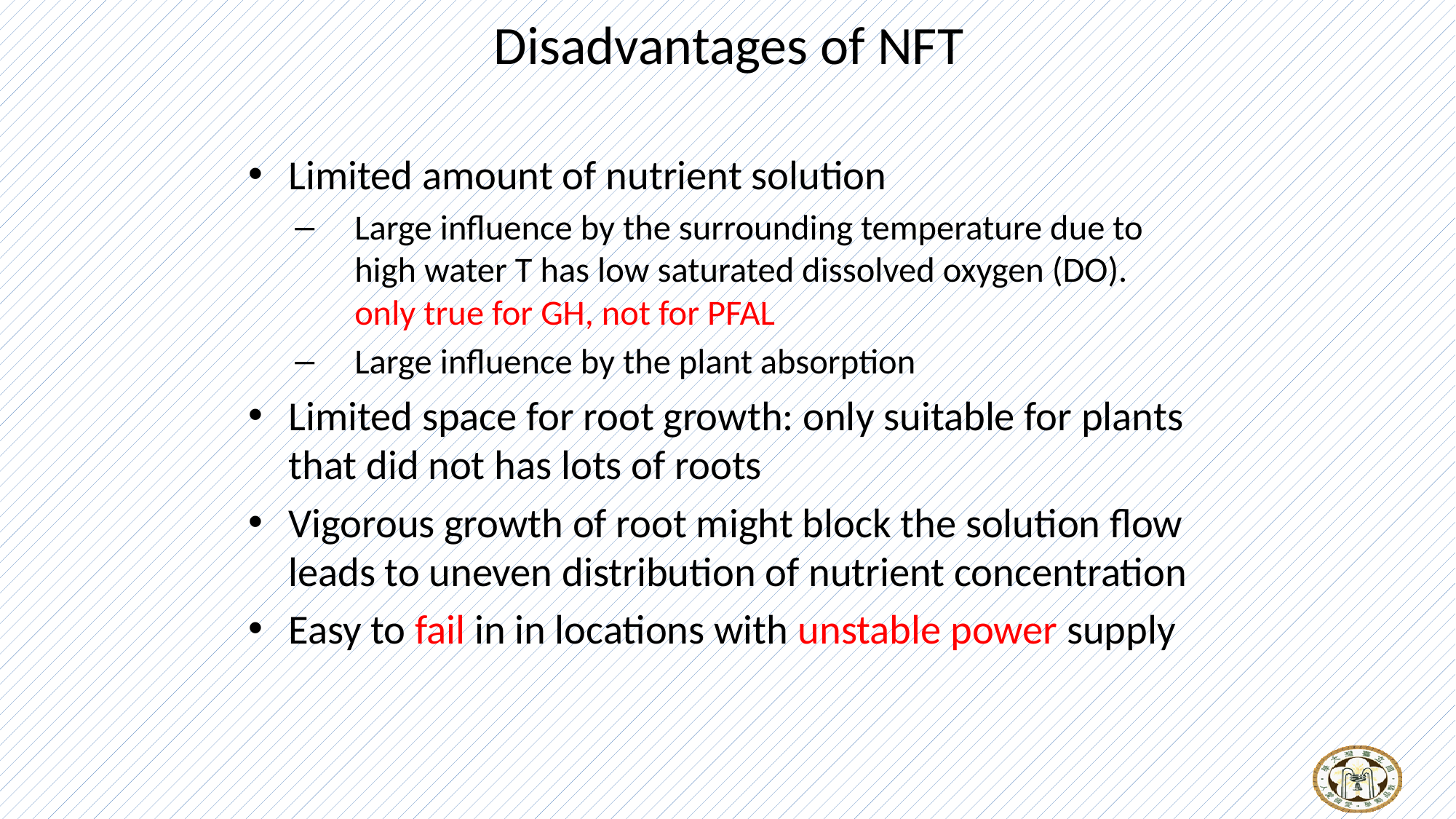

# Disadvantages of NFT
Limited amount of nutrient solution
Large influence by the surrounding temperature due to high water T has low saturated dissolved oxygen (DO).
only true for GH, not for PFAL
Large influence by the plant absorption
Limited space for root growth: only suitable for plants that did not has lots of roots
Vigorous growth of root might block the solution flow leads to uneven distribution of nutrient concentration
Easy to fail in in locations with unstable power supply